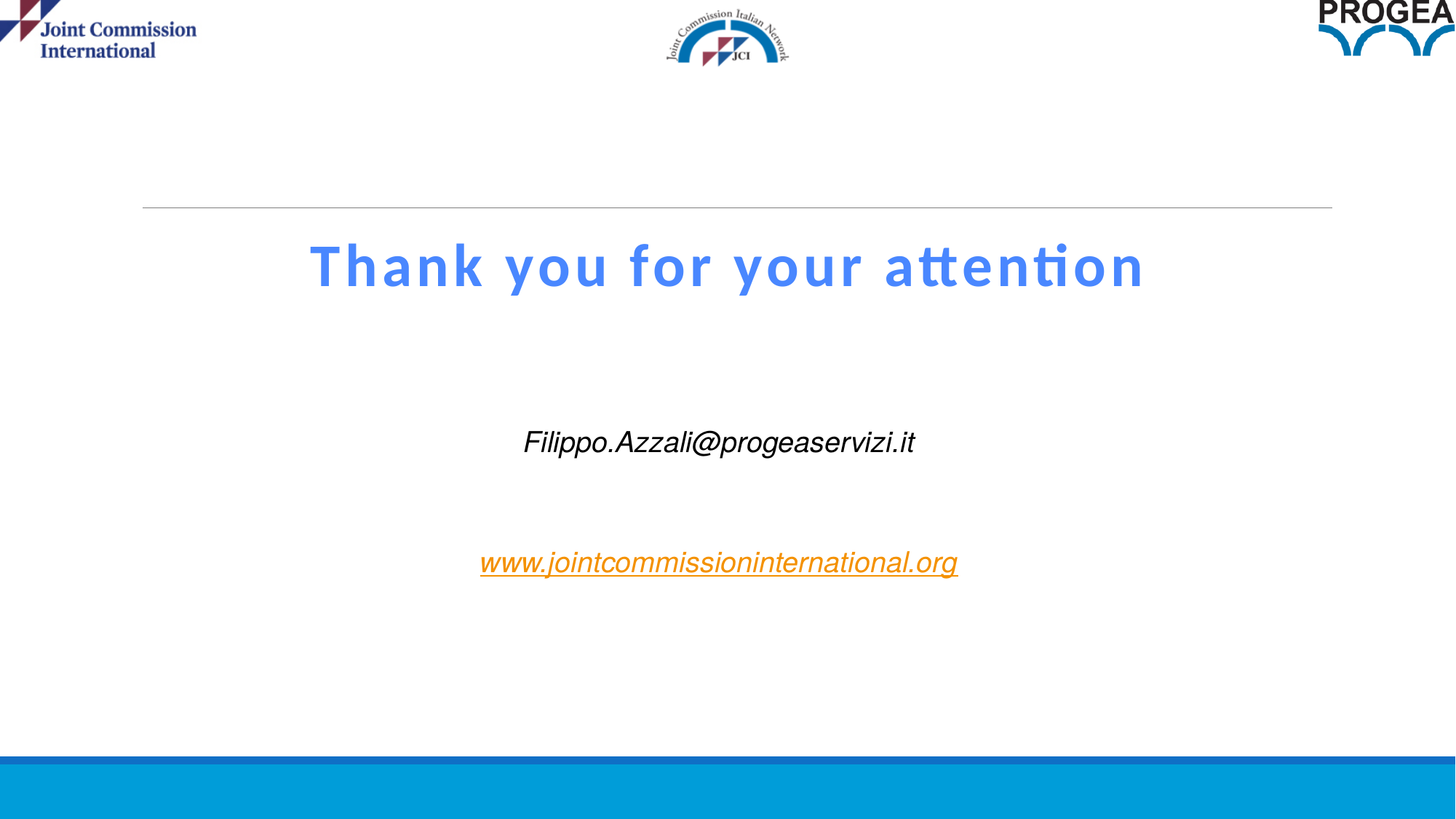

#
Thank you for your attention
Filippo.Azzali@progeaservizi.it

www.jointcommissioninternational.org